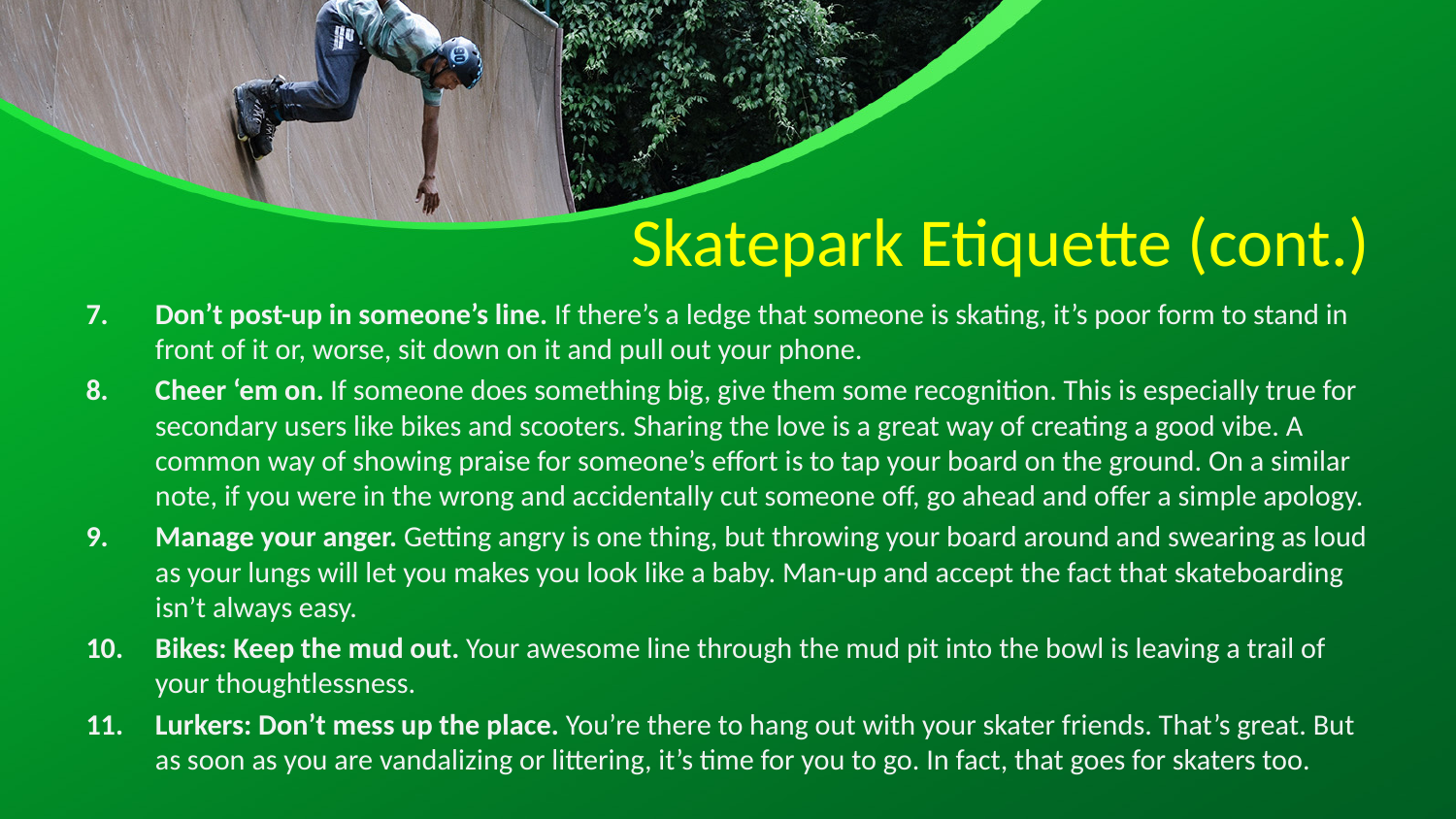

# Skatepark Etiquette (cont.)
Don’t post-up in someone’s line. If there’s a ledge that someone is skating, it’s poor form to stand in front of it or, worse, sit down on it and pull out your phone.
Cheer ‘em on. If someone does something big, give them some recognition. This is especially true for secondary users like bikes and scooters. Sharing the love is a great way of creating a good vibe. A common way of showing praise for someone’s effort is to tap your board on the ground. On a similar note, if you were in the wrong and accidentally cut someone off, go ahead and offer a simple apology.
Manage your anger. Getting angry is one thing, but throwing your board around and swearing as loud as your lungs will let you makes you look like a baby. Man-up and accept the fact that skateboarding isn’t always easy.
Bikes: Keep the mud out. Your awesome line through the mud pit into the bowl is leaving a trail of your thoughtlessness.
Lurkers: Don’t mess up the place. You’re there to hang out with your skater friends. That’s great. But as soon as you are vandalizing or littering, it’s time for you to go. In fact, that goes for skaters too.